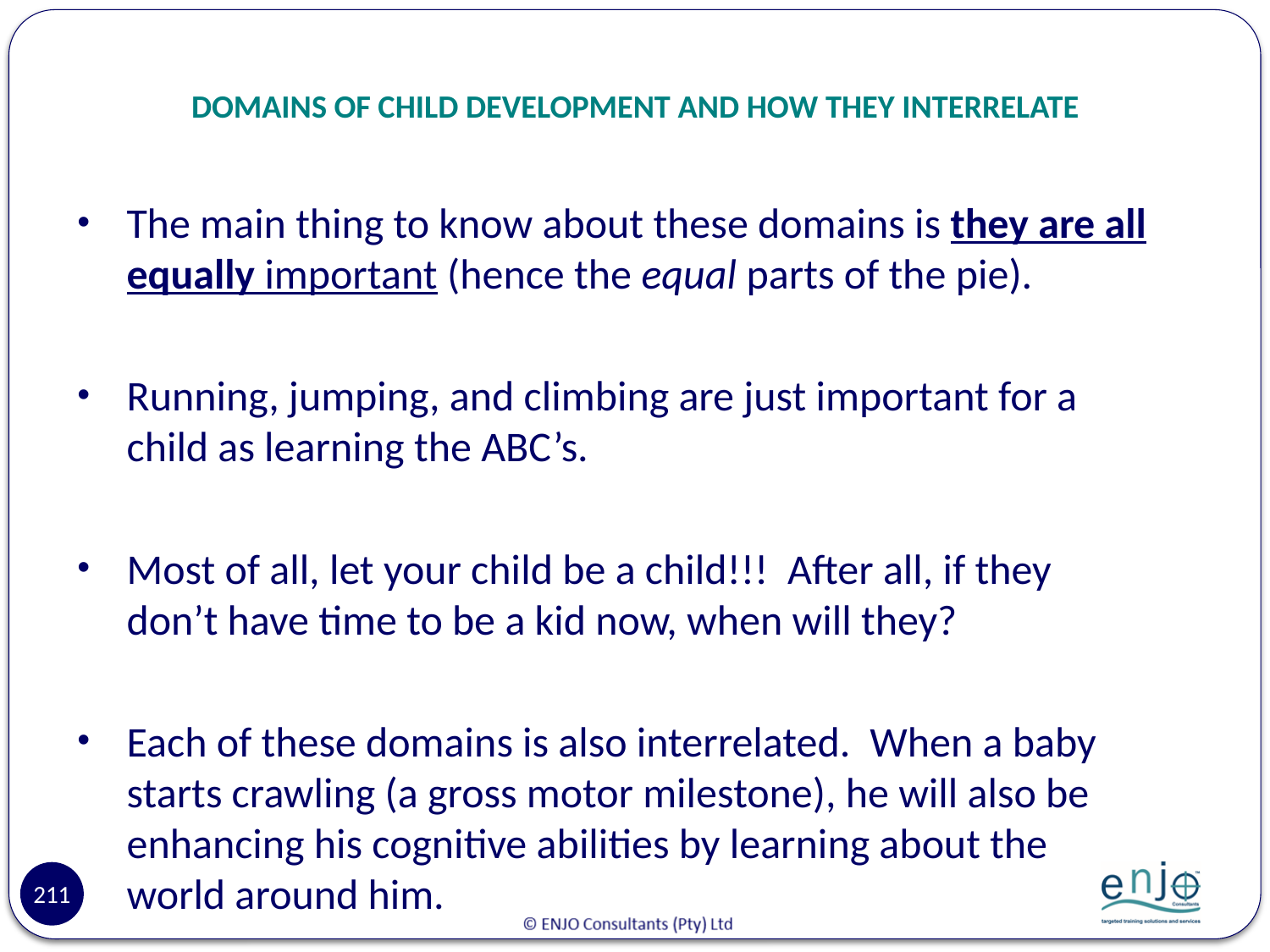

# DOMAINS OF CHILD DEVELOPMENT AND HOW THEY INTERRELATE
The main thing to know about these domains is they are all equally important (hence the equal parts of the pie).

Running, jumping, and climbing are just important for a child as learning the ABC’s.

Most of all, let your child be a child!!!  After all, if they don’t have time to be a kid now, when will they?

Each of these domains is also interrelated.  When a baby starts crawling (a gross motor milestone), he will also be enhancing his cognitive abilities by learning about the world around him.
211